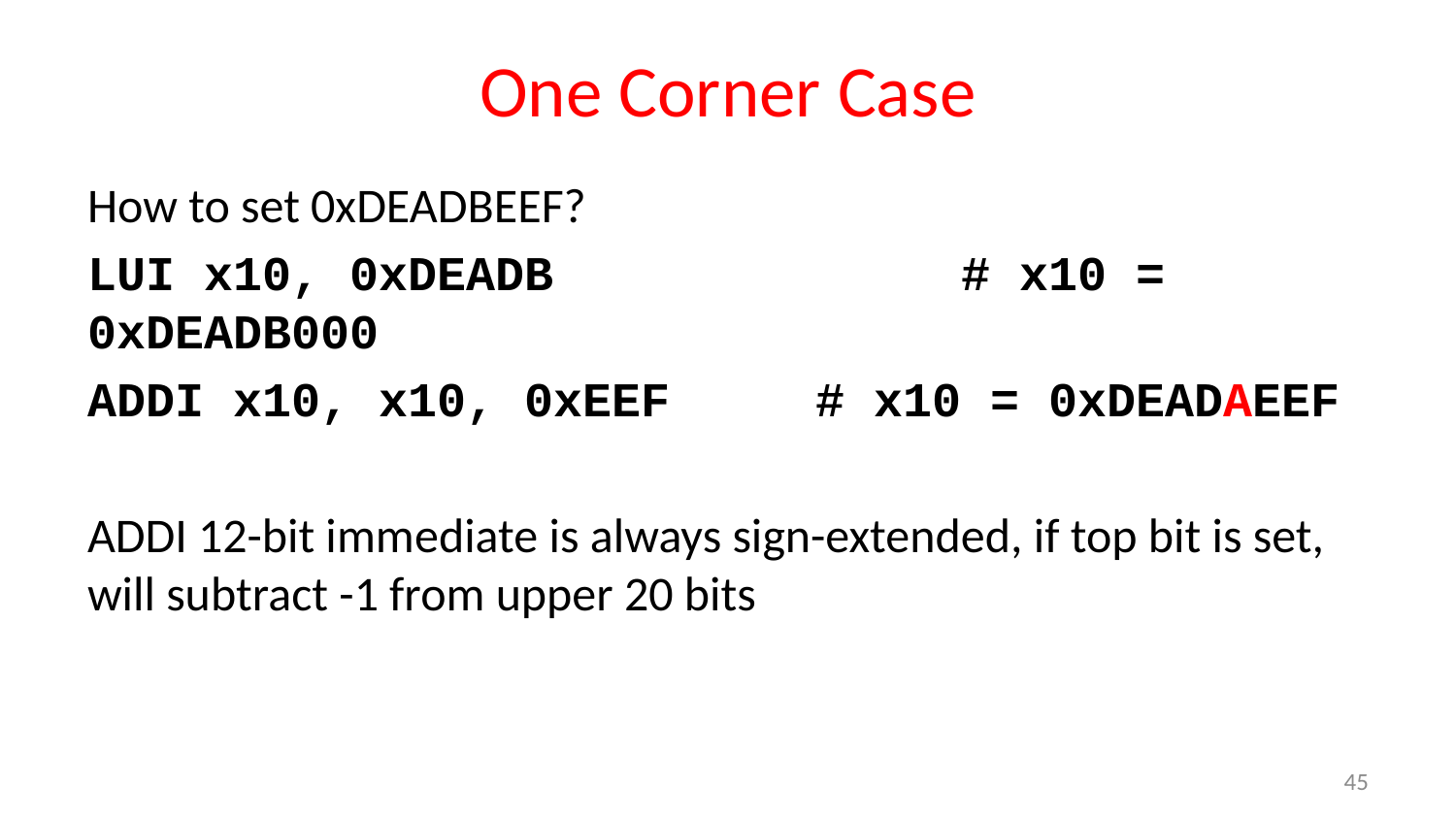

# One Corner Case
How to set 0xDEADBEEF?
LUI x10, 0xDEADB			# x10 = 0xDEADB000
ADDI x10, x10, 0xEEF	# x10 = 0xDEADAEEF

ADDI 12-bit immediate is always sign-extended, if top bit is set, will subtract -1 from upper 20 bits
45